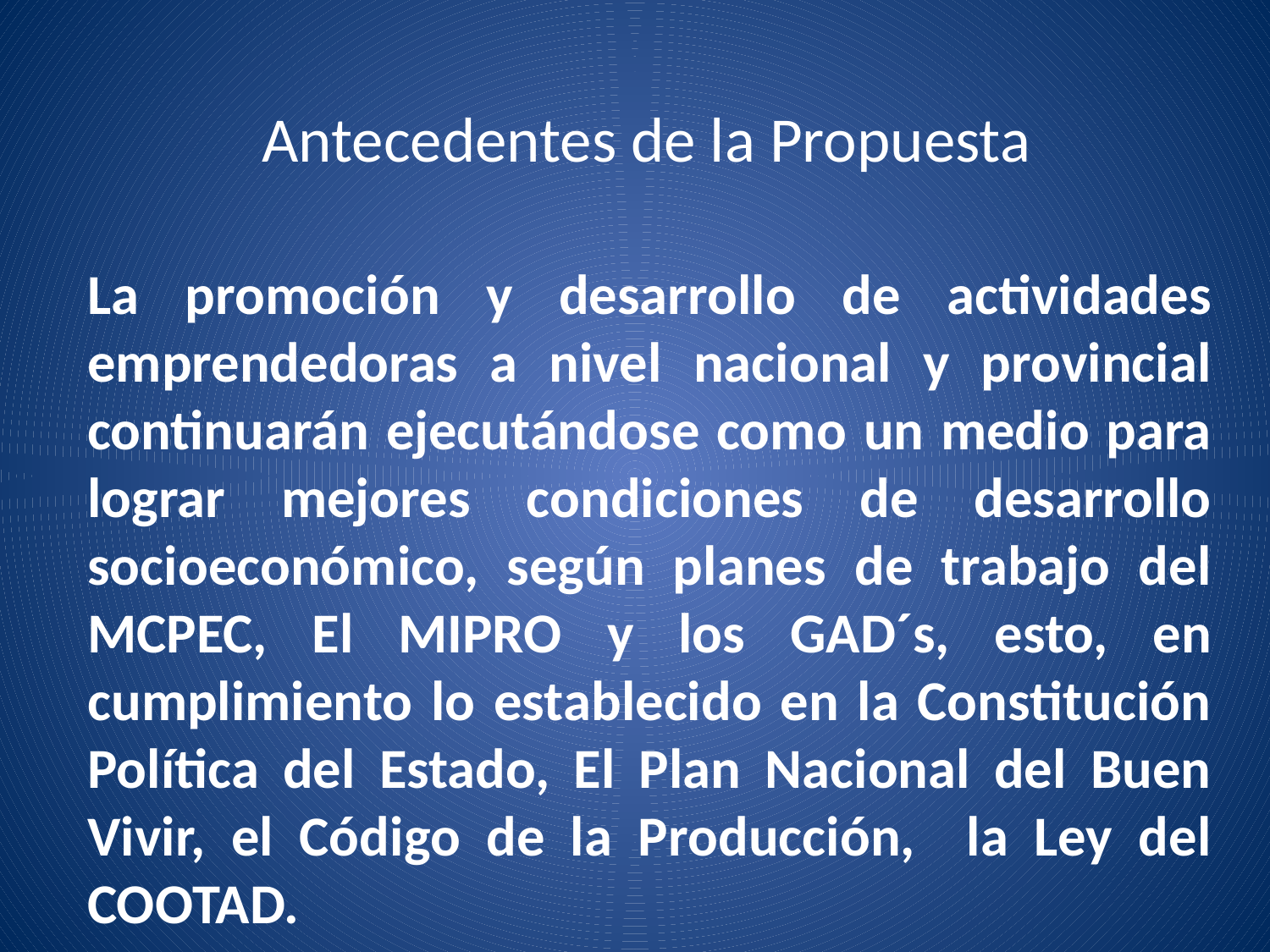

# Antecedentes de la Propuesta
La promoción y desarrollo de actividades emprendedoras a nivel nacional y provincial continuarán ejecutándose como un medio para lograr mejores condiciones de desarrollo socioeconómico, según planes de trabajo del MCPEC, El MIPRO y los GAD´s, esto, en cumplimiento lo establecido en la Constitución Política del Estado, El Plan Nacional del Buen Vivir, el Código de la Producción,  la Ley del COOTAD.